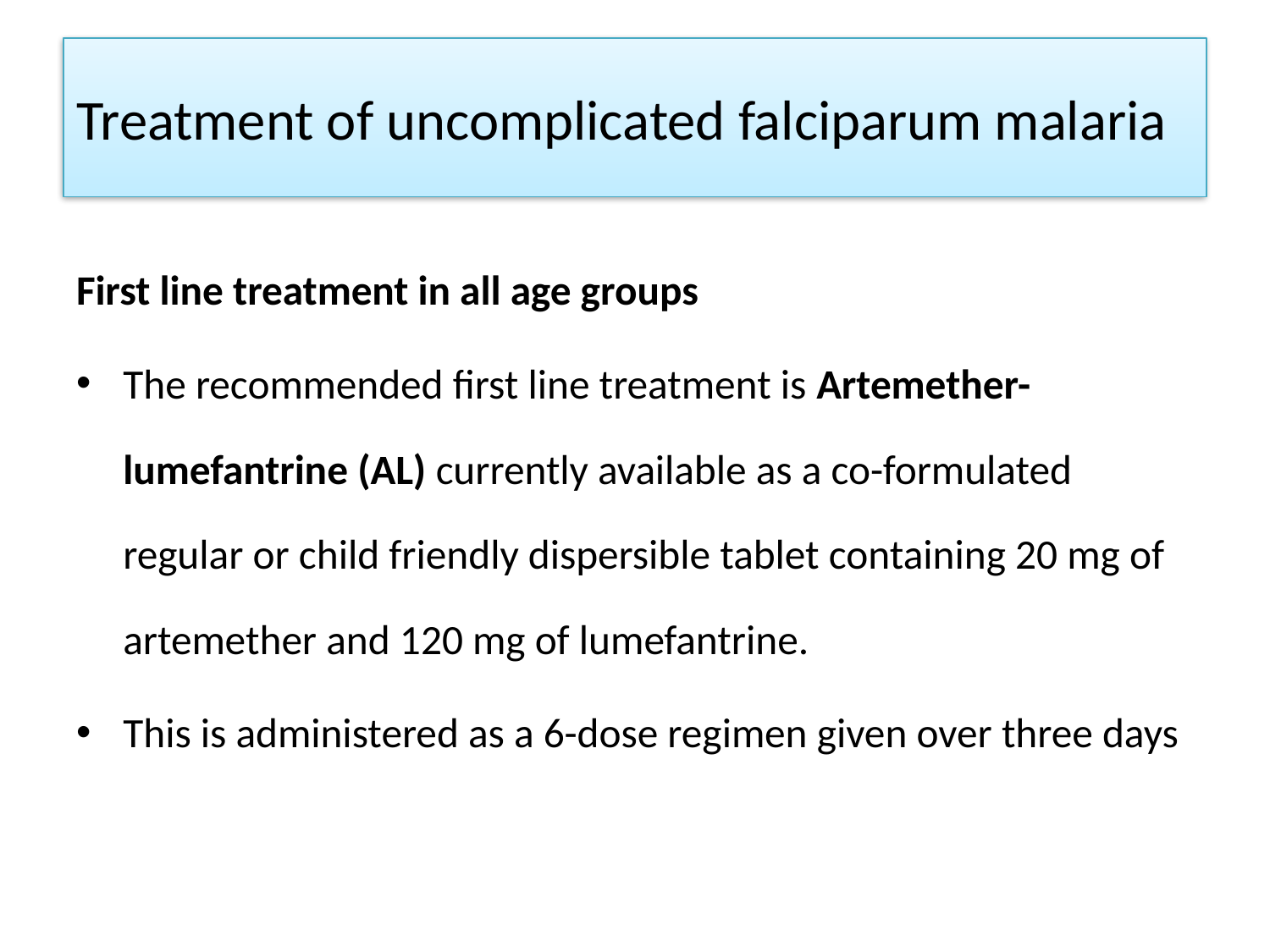

# Treatment of uncomplicated falciparum malaria
First line treatment in all age groups
The recommended first line treatment is Artemether-lumefantrine (AL) currently available as a co-formulated regular or child friendly dispersible tablet containing 20 mg of artemether and 120 mg of lumefantrine.
This is administered as a 6-dose regimen given over three days